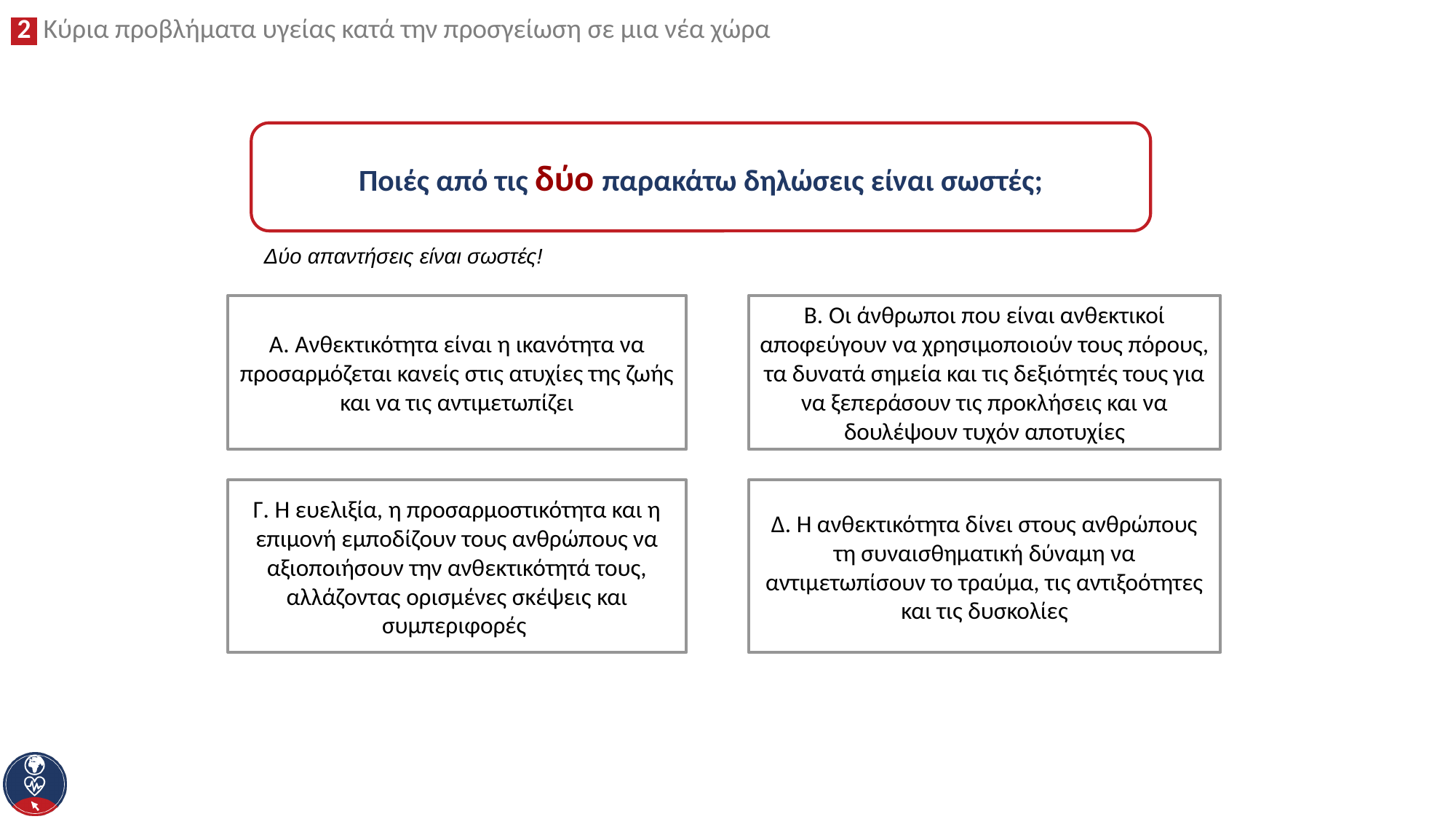

Ποιές από τις δύο παρακάτω δηλώσεις είναι σωστές;
Δύο απαντήσεις είναι σωστές!
A. Ανθεκτικότητα είναι η ικανότητα να προσαρμόζεται κανείς στις ατυχίες της ζωής και να τις αντιμετωπίζει
B. Οι άνθρωποι που είναι ανθεκτικοί αποφεύγουν να χρησιμοποιούν τους πόρους, τα δυνατά σημεία και τις δεξιότητές τους για να ξεπεράσουν τις προκλήσεις και να δουλέψουν τυχόν αποτυχίες
Γ. Η ευελιξία, η προσαρμοστικότητα και η επιμονή εμποδίζουν τους ανθρώπους να αξιοποιήσουν την ανθεκτικότητά τους, αλλάζοντας ορισμένες σκέψεις και συμπεριφορές
Δ. Η ανθεκτικότητα δίνει στους ανθρώπους τη συναισθηματική δύναμη να αντιμετωπίσουν το τραύμα, τις αντιξοότητες και τις δυσκολίες